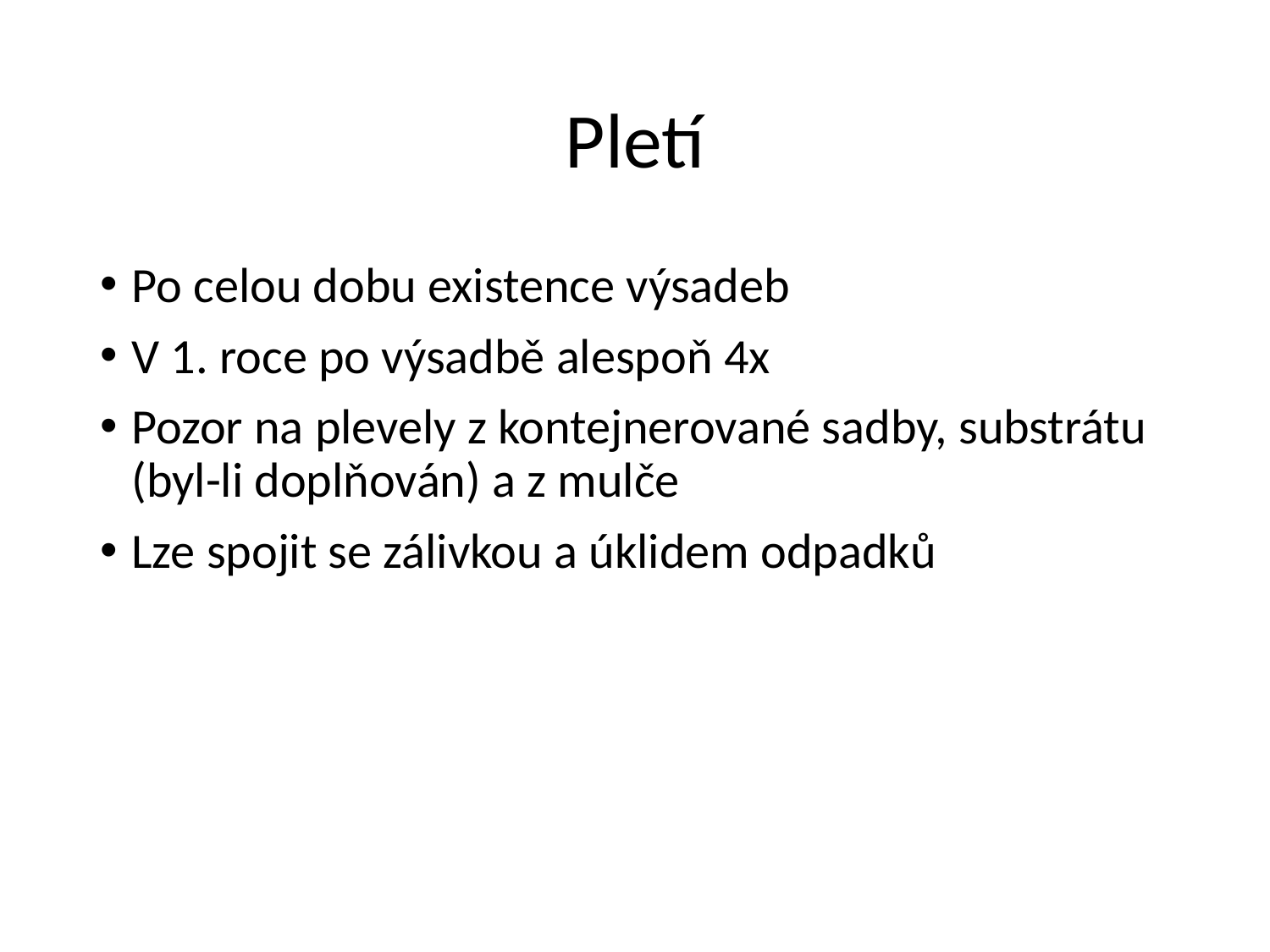

# Pletí
Po celou dobu existence výsadeb
V 1. roce po výsadbě alespoň 4x
Pozor na plevely z kontejnerované sadby, substrátu (byl-li doplňován) a z mulče
Lze spojit se zálivkou a úklidem odpadků